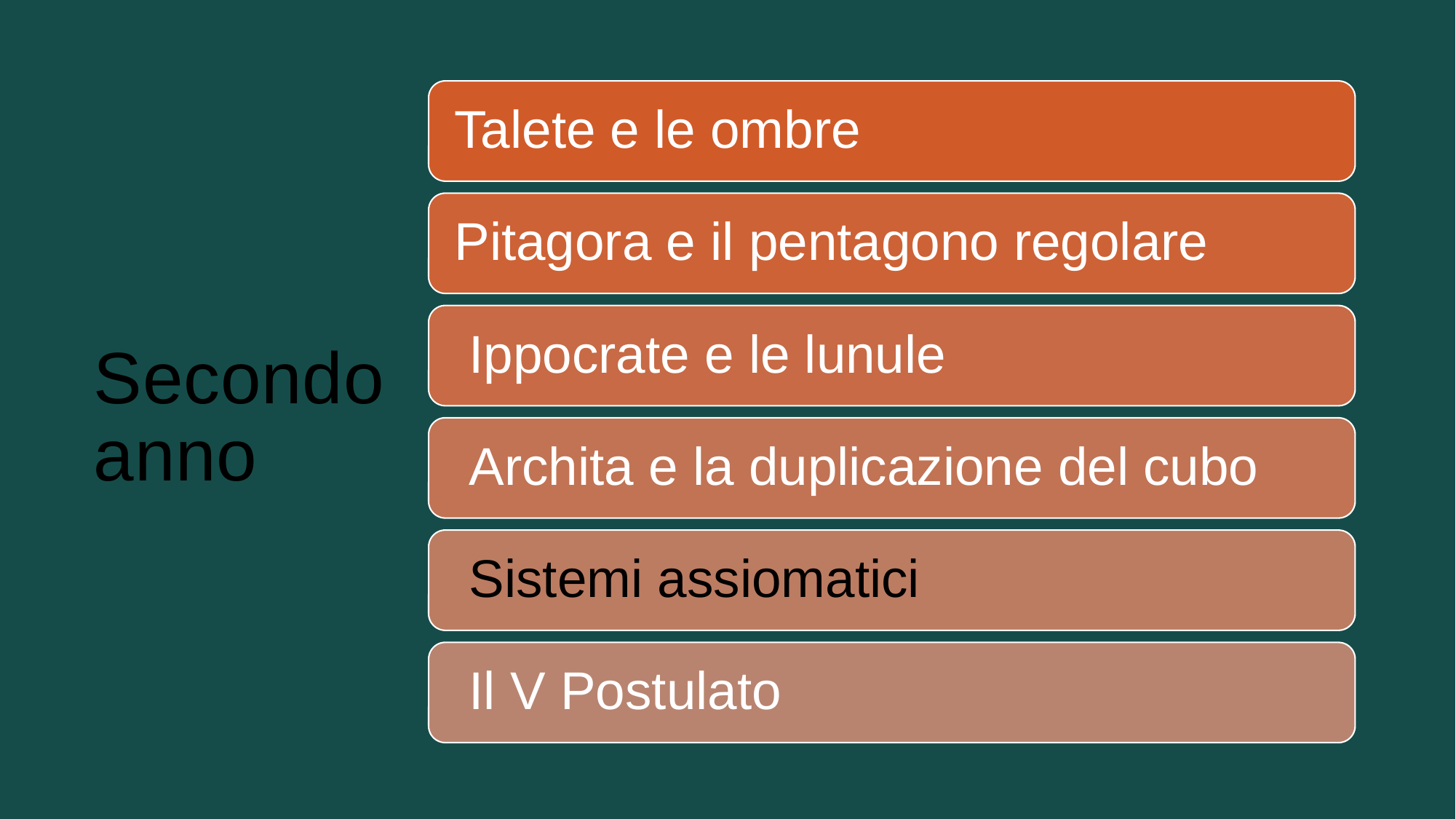

Talete e le ombre
Pitagora e il pentagono regolare
 Ippocrate e le lunule
 Archita e la duplicazione del cubo
 Sistemi assiomatici
 Il V Postulato
# Secondo anno